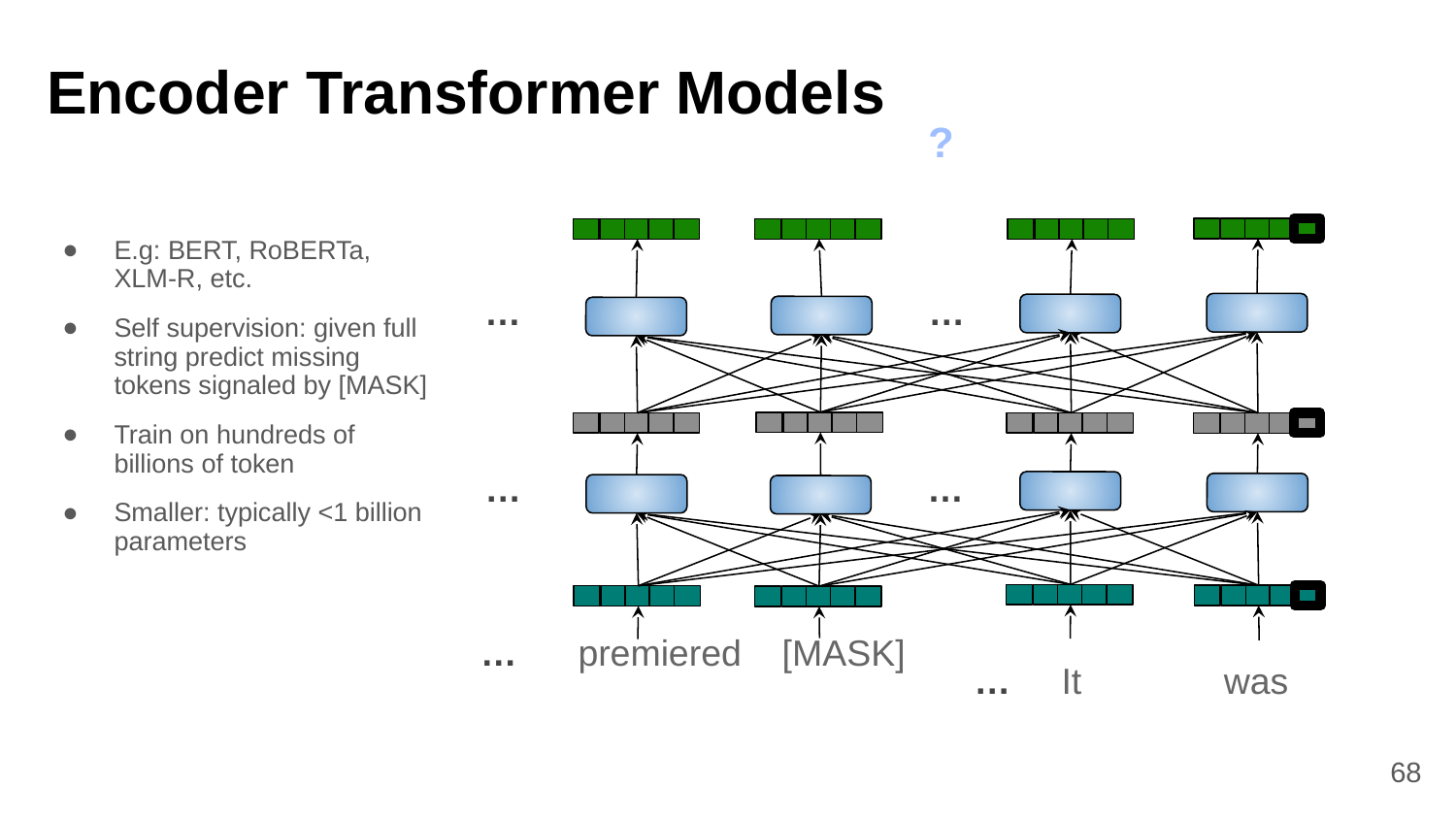

Encoder Transformer Models

?

E.g: BERT, RoBERTa, XLM-R, etc.
Self supervision: given full string predict missing tokens signaled by [MASK]
Train on hundreds of billions of token
Smaller: typically <1 billion parameters

…
…

…
…

…      premiered    [MASK]
…     It              was
68